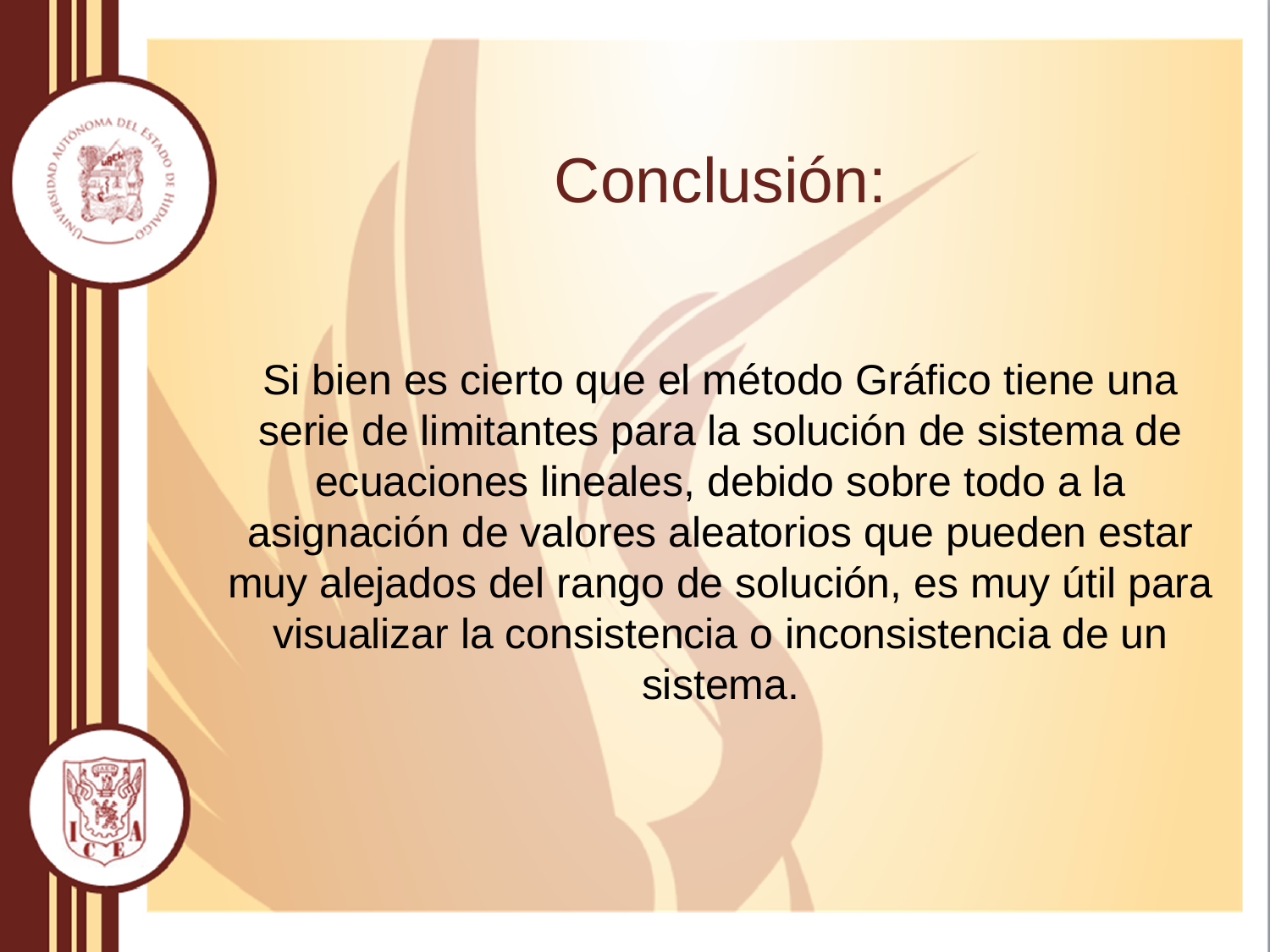

# Conclusión:
Si bien es cierto que el método Gráfico tiene una serie de limitantes para la solución de sistema de ecuaciones lineales, debido sobre todo a la asignación de valores aleatorios que pueden estar muy alejados del rango de solución, es muy útil para visualizar la consistencia o inconsistencia de un sistema.